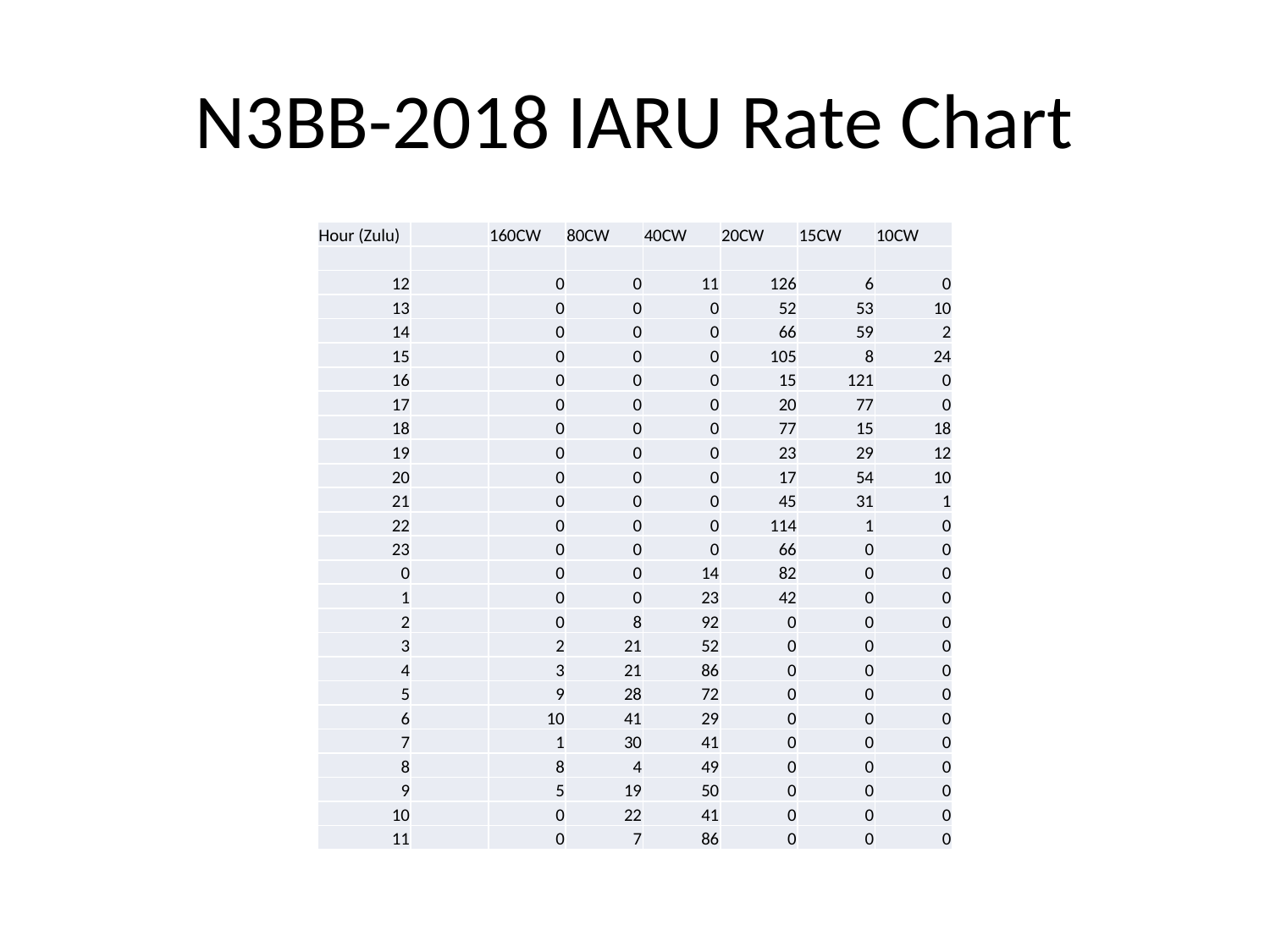

# N3BB-2018 IARU Rate Chart
| Hour (Zulu) |  | 160CW | 80CW | 40CW | 20CW | 15CW | 10CW |
| --- | --- | --- | --- | --- | --- | --- | --- |
|  |  |  |  |  |  |  |  |
| 12 |  | 0 | 0 | 11 | 126 | 6 | 0 |
| 13 |  | 0 | 0 | 0 | 52 | 53 | 10 |
| 14 |  | 0 | 0 | 0 | 66 | 59 | 2 |
| 15 |  | 0 | 0 | 0 | 105 | 8 | 24 |
| 16 |  | 0 | 0 | 0 | 15 | 121 | 0 |
| 17 |  | 0 | 0 | 0 | 20 | 77 | 0 |
| 18 |  | 0 | 0 | 0 | 77 | 15 | 18 |
| 19 |  | 0 | 0 | 0 | 23 | 29 | 12 |
| 20 |  | 0 | 0 | 0 | 17 | 54 | 10 |
| 21 |  | 0 | 0 | 0 | 45 | 31 | 1 |
| 22 |  | 0 | 0 | 0 | 114 | 1 | 0 |
| 23 |  | 0 | 0 | 0 | 66 | 0 | 0 |
| 0 |  | 0 | 0 | 14 | 82 | 0 | 0 |
| 1 |  | 0 | 0 | 23 | 42 | 0 | 0 |
| 2 |  | 0 | 8 | 92 | 0 | 0 | 0 |
| 3 |  | 2 | 21 | 52 | 0 | 0 | 0 |
| 4 |  | 3 | 21 | 86 | 0 | 0 | 0 |
| 5 |  | 9 | 28 | 72 | 0 | 0 | 0 |
| 6 |  | 10 | 41 | 29 | 0 | 0 | 0 |
| 7 |  | 1 | 30 | 41 | 0 | 0 | 0 |
| 8 |  | 8 | 4 | 49 | 0 | 0 | 0 |
| 9 |  | 5 | 19 | 50 | 0 | 0 | 0 |
| 10 |  | 0 | 22 | 41 | 0 | 0 | 0 |
| 11 |  | 0 | 7 | 86 | 0 | 0 | 0 |